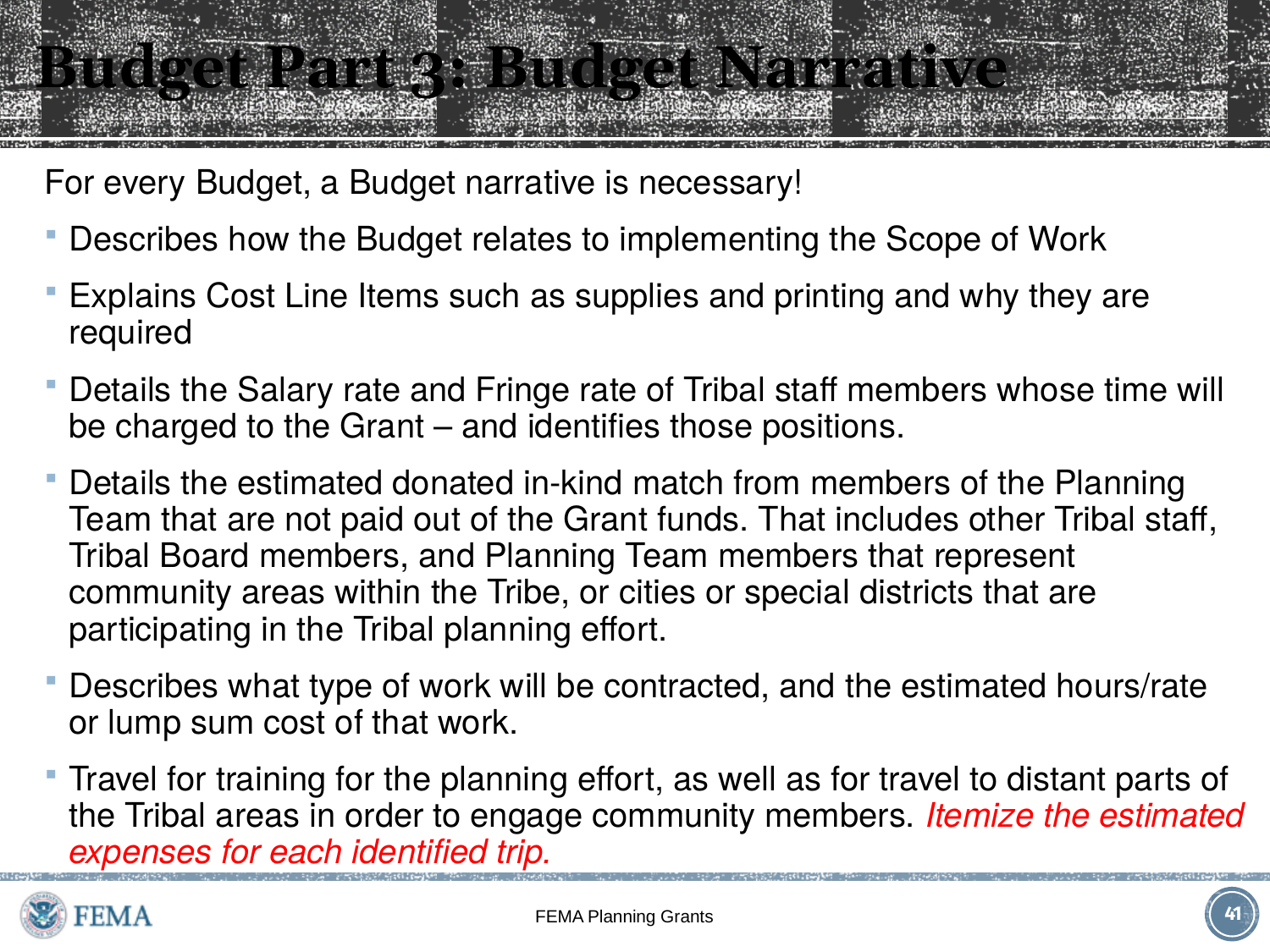

# Budget Part 3: Budget Narrative
For every Budget, a Budget narrative is necessary!
Describes how the Budget relates to implementing the Scope of Work
Explains Cost Line Items such as supplies and printing and why they are required
Details the Salary rate and Fringe rate of Tribal staff members whose time will be charged to the Grant – and identifies those positions.
Details the estimated donated in-kind match from members of the Planning Team that are not paid out of the Grant funds. That includes other Tribal staff, Tribal Board members, and Planning Team members that represent community areas within the Tribe, or cities or special districts that are participating in the Tribal planning effort.
Describes what type of work will be contracted, and the estimated hours/rate or lump sum cost of that work.
Travel for training for the planning effort, as well as for travel to distant parts of the Tribal areas in order to engage community members. Itemize the estimated expenses for each identified trip.
41
FEMA Planning Grants